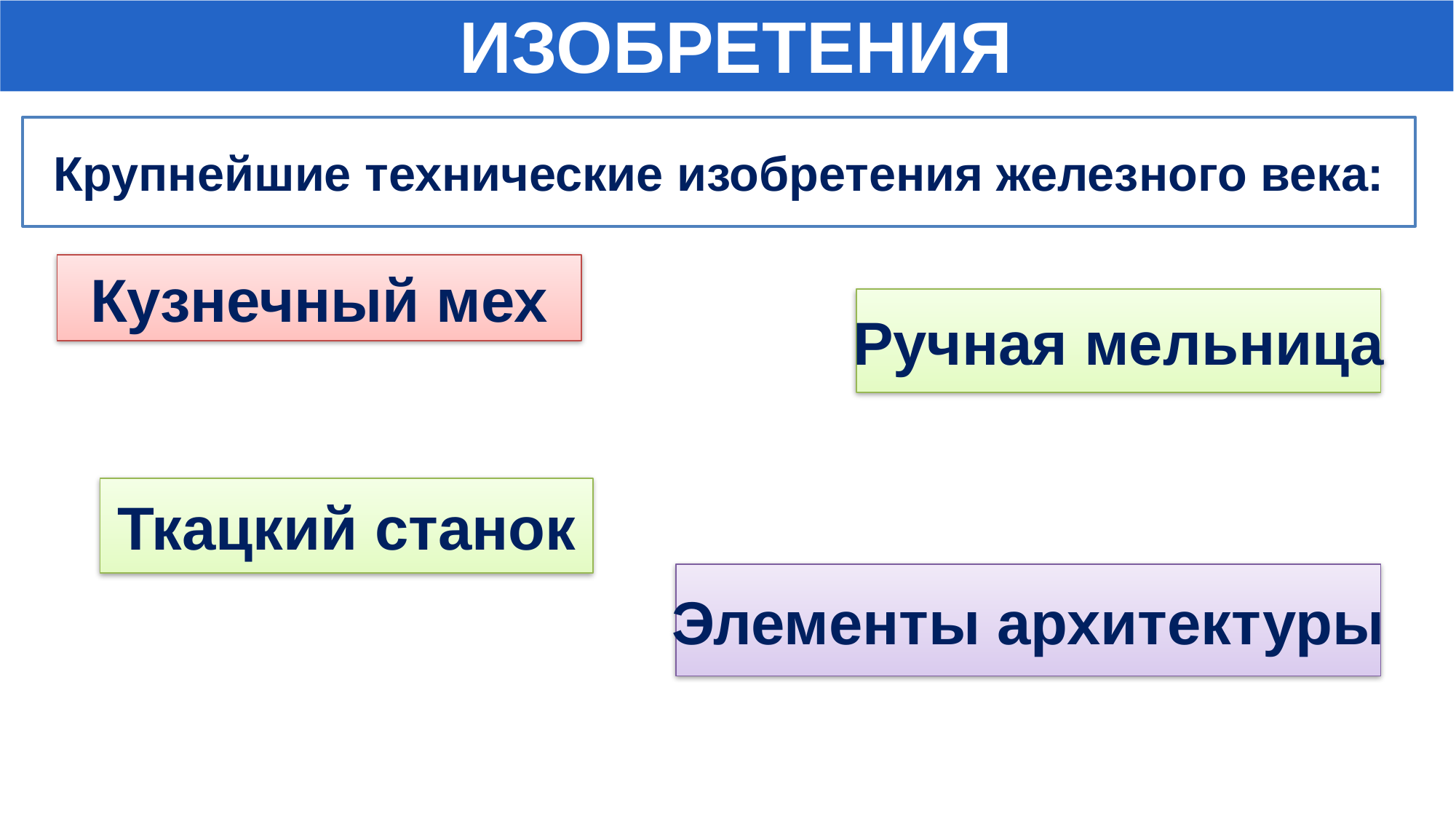

ИЗОБРЕТЕНИЯ
Крупнейшие технические изобретения железного века:
Кузнечный мех
Ручная мельница
Ткацкий станок
Элементы архитектуры